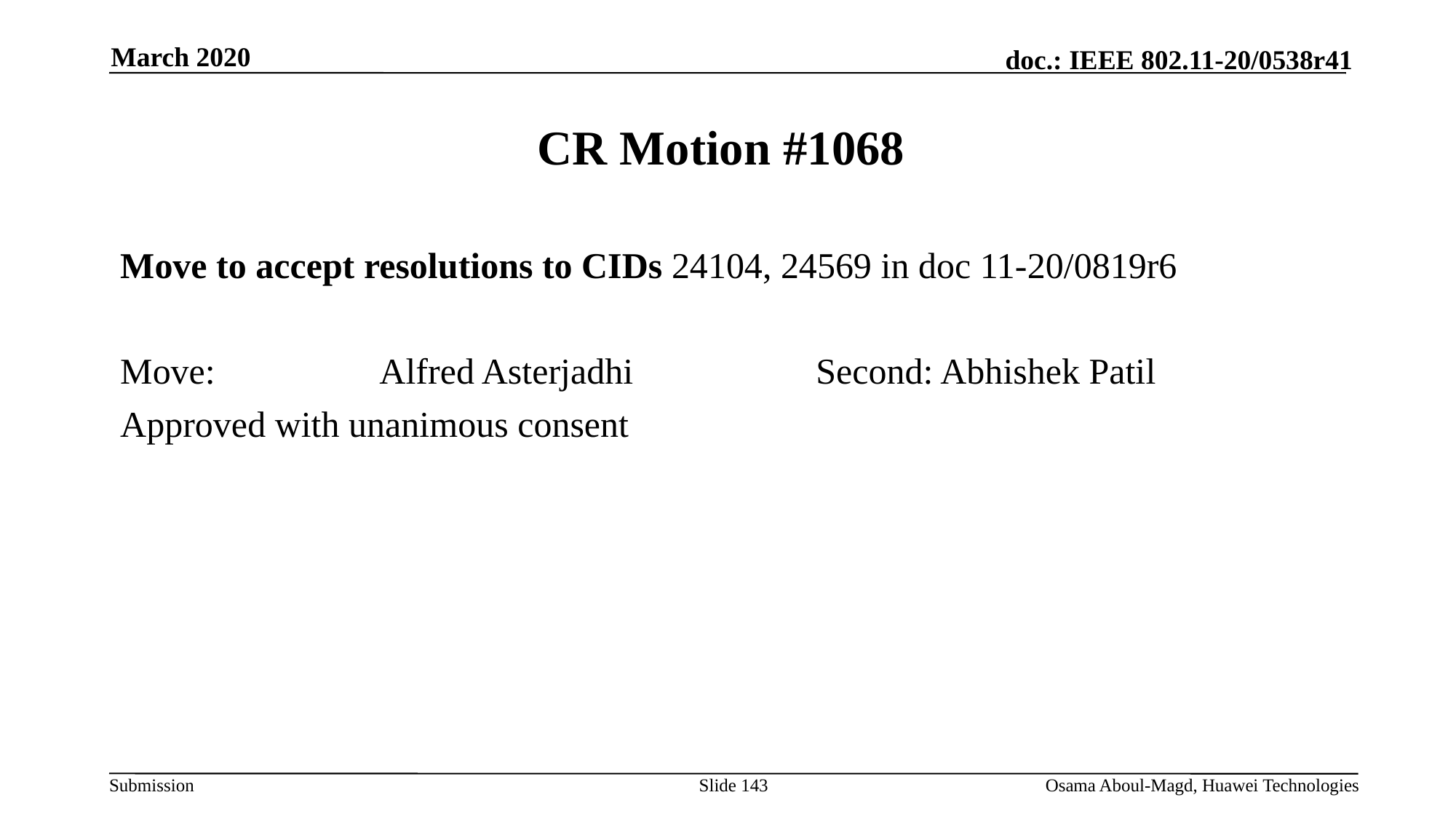

March 2020
# CR Motion #1068
Move to accept resolutions to CIDs 24104, 24569 in doc 11-20/0819r6

Move:		Alfred Asterjadhi		Second: Abhishek Patil
Approved with unanimous consent
Slide 143
Osama Aboul-Magd, Huawei Technologies